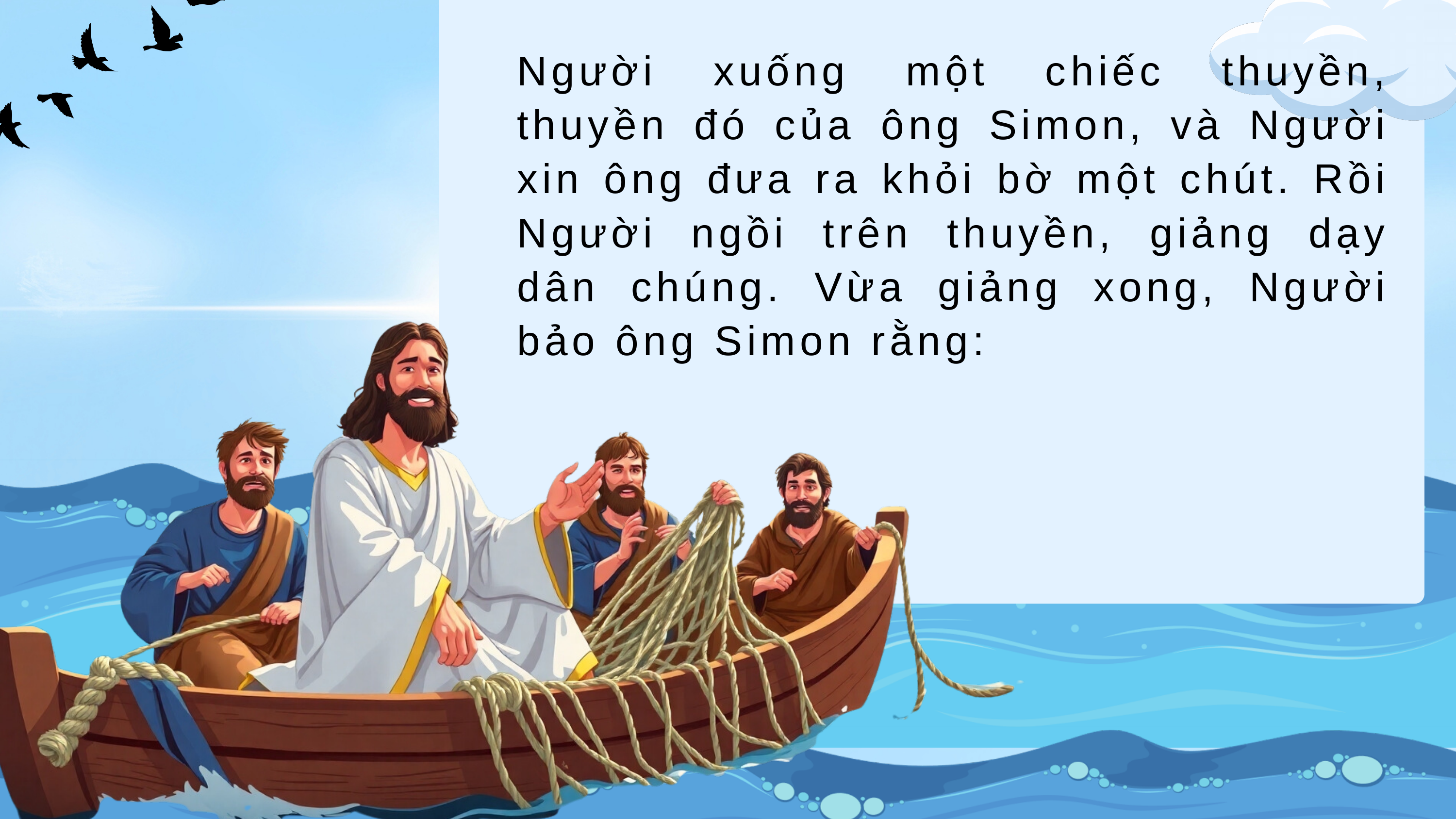

Người xuống một chiếc thuyền, thuyền đó của ông Simon, và Người xin ông đưa ra khỏi bờ một chút. Rồi Người ngồi trên thuyền, giảng dạy dân chúng. Vừa giảng xong, Người bảo ông Simon rằng: